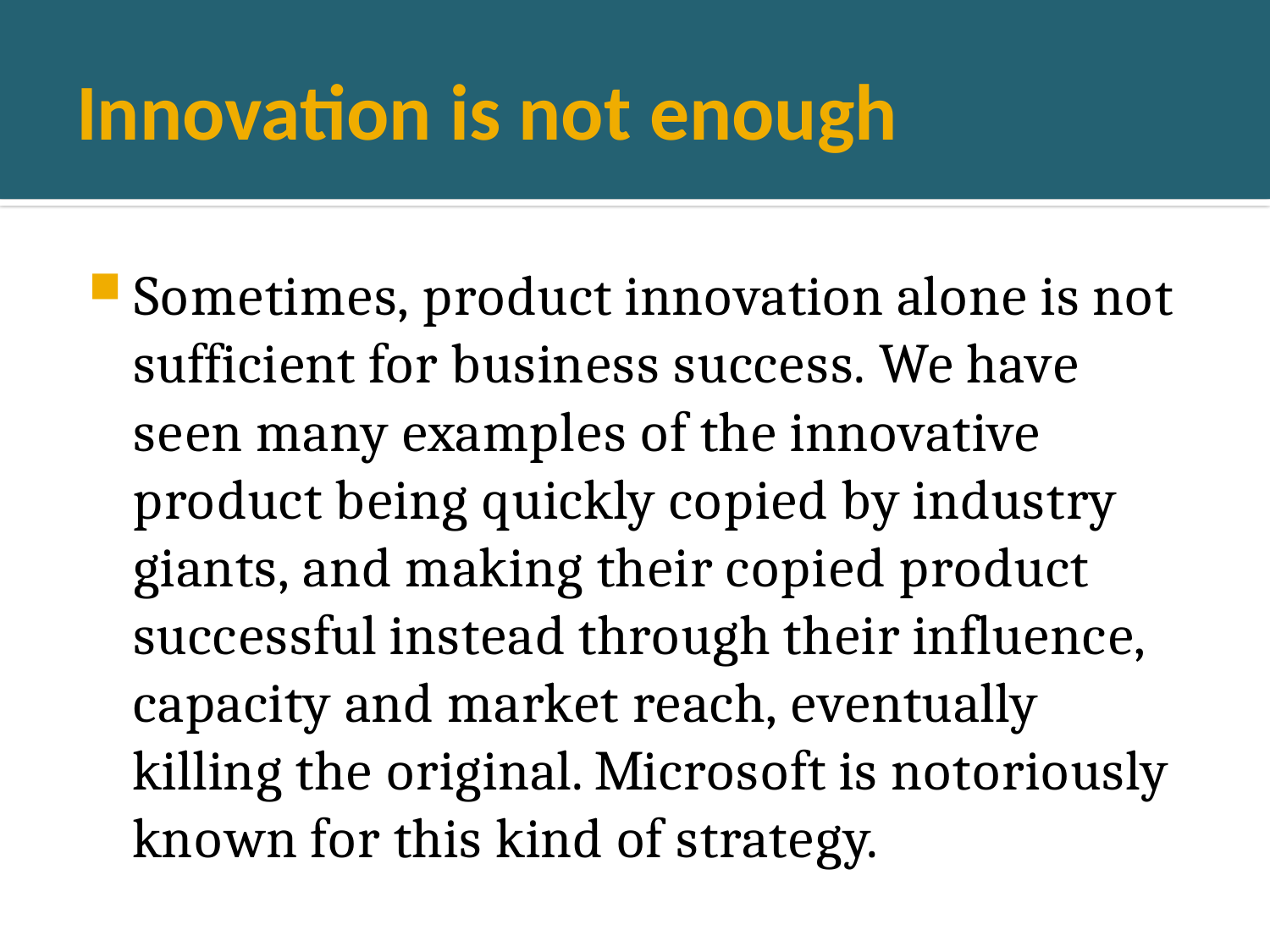

# Innovation is not enough
Sometimes, product innovation alone is not sufficient for business success. We have seen many examples of the innovative product being quickly copied by industry giants, and making their copied product successful instead through their influence, capacity and market reach, eventually killing the original. Microsoft is notoriously known for this kind of strategy.